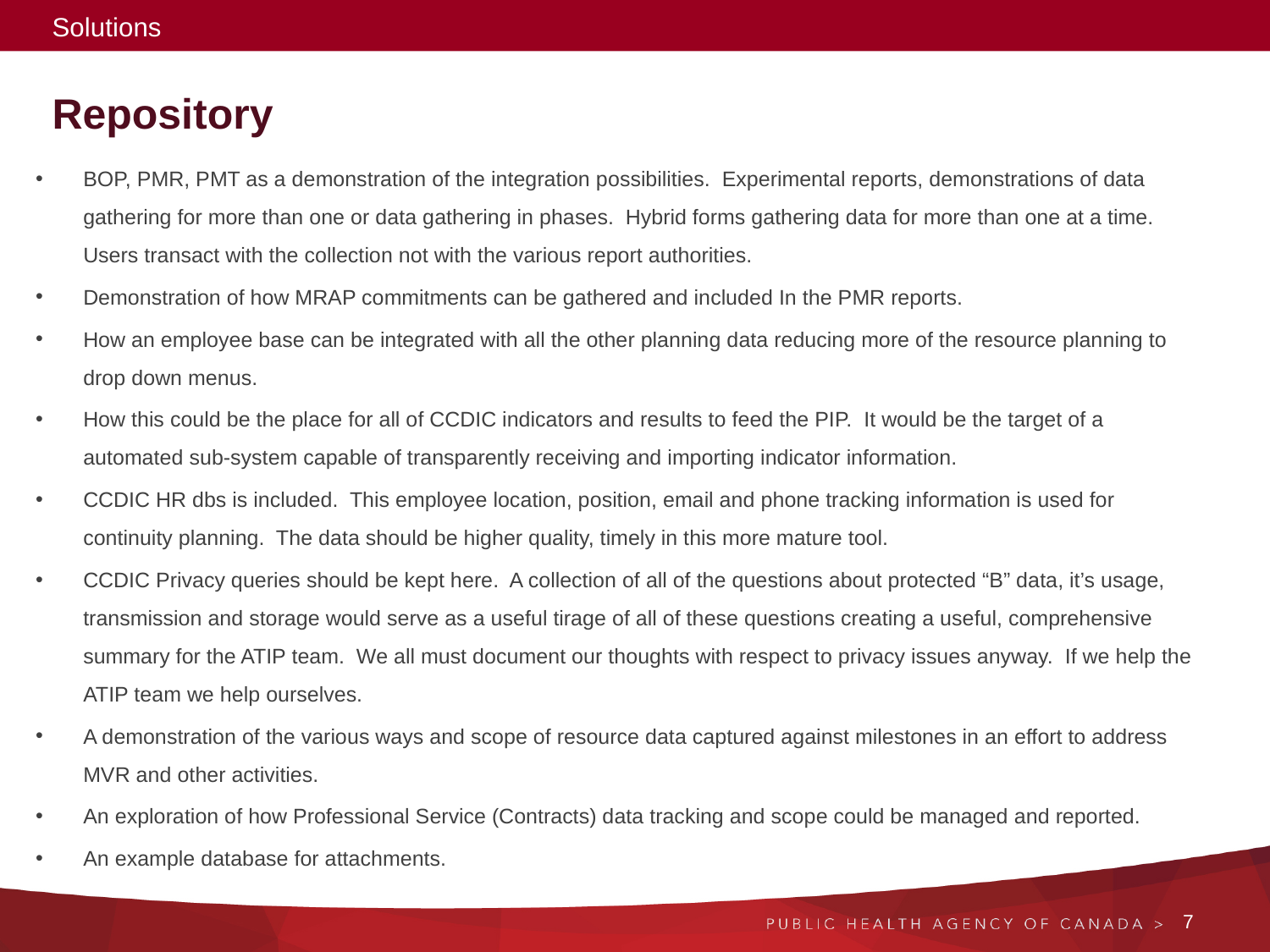

Solutions
# Repository
BOP, PMR, PMT as a demonstration of the integration possibilities.  Experimental reports, demonstrations of data gathering for more than one or data gathering in phases.  Hybrid forms gathering data for more than one at a time.  Users transact with the collection not with the various report authorities.
Demonstration of how MRAP commitments can be gathered and included In the PMR reports.
How an employee base can be integrated with all the other planning data reducing more of the resource planning to drop down menus.
How this could be the place for all of CCDIC indicators and results to feed the PIP.  It would be the target of a automated sub-system capable of transparently receiving and importing indicator information.
CCDIC HR dbs is included.  This employee location, position, email and phone tracking information is used for continuity planning.  The data should be higher quality, timely in this more mature tool.
CCDIC Privacy queries should be kept here.  A collection of all of the questions about protected “B” data, it’s usage, transmission and storage would serve as a useful tirage of all of these questions creating a useful, comprehensive summary for the ATIP team.  We all must document our thoughts with respect to privacy issues anyway.  If we help the ATIP team we help ourselves.
A demonstration of the various ways and scope of resource data captured against milestones in an effort to address MVR and other activities.
An exploration of how Professional Service (Contracts) data tracking and scope could be managed and reported.
An example database for attachments.
7